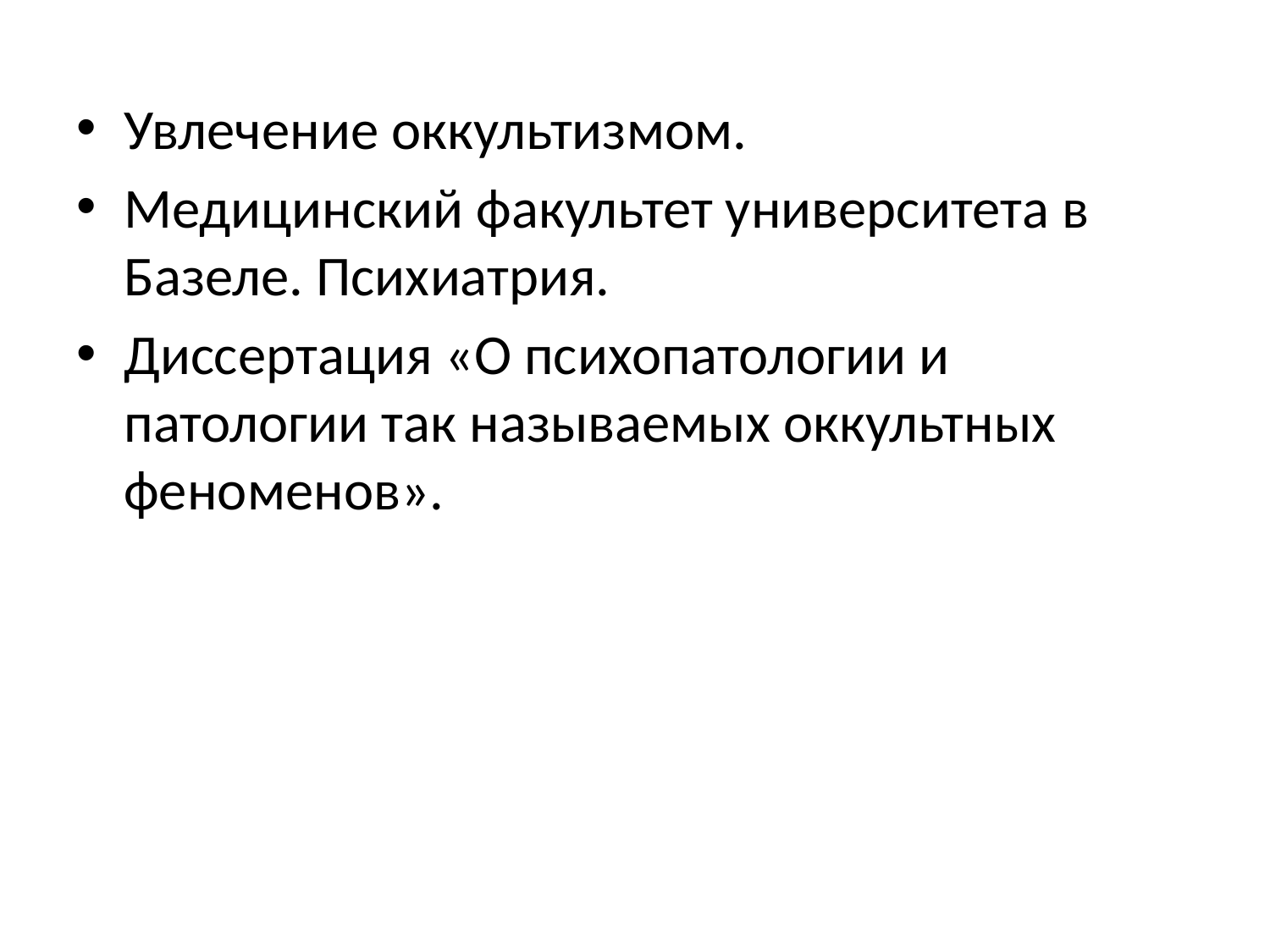

Увлечение оккультизмом.
Медицинский факультет университета в Базеле. Психиатрия.
Диссертация «О психопатологии и патологии так называемых оккультных феноменов».